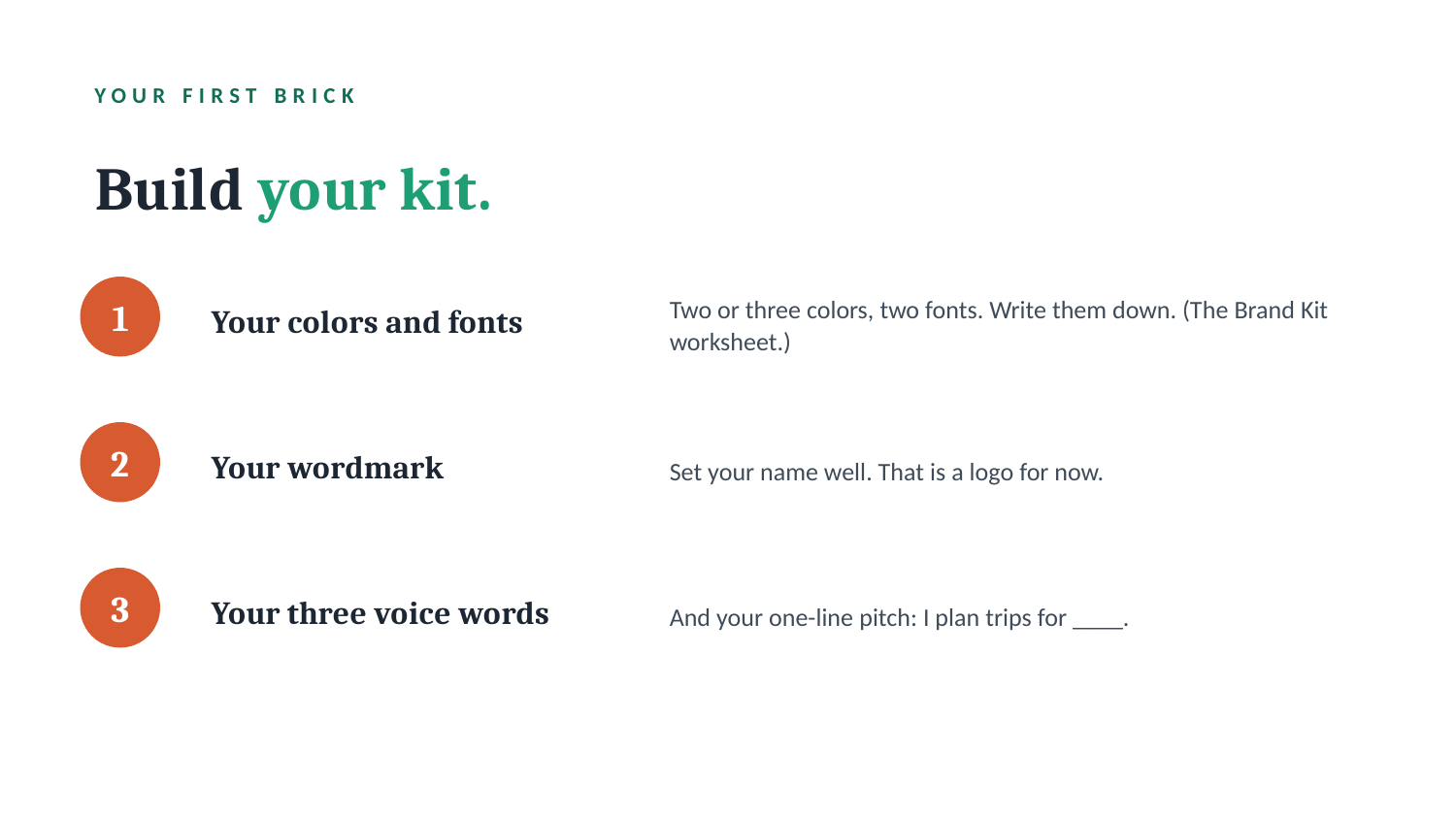

YOUR FIRST BRICK
Build your kit.
Your colors and fonts
Two or three colors, two fonts. Write them down. (The Brand Kit worksheet.)

1
Your wordmark
Set your name well. That is a logo for now.

2
Your three voice words
And your one-line pitch: I plan trips for ____.

3